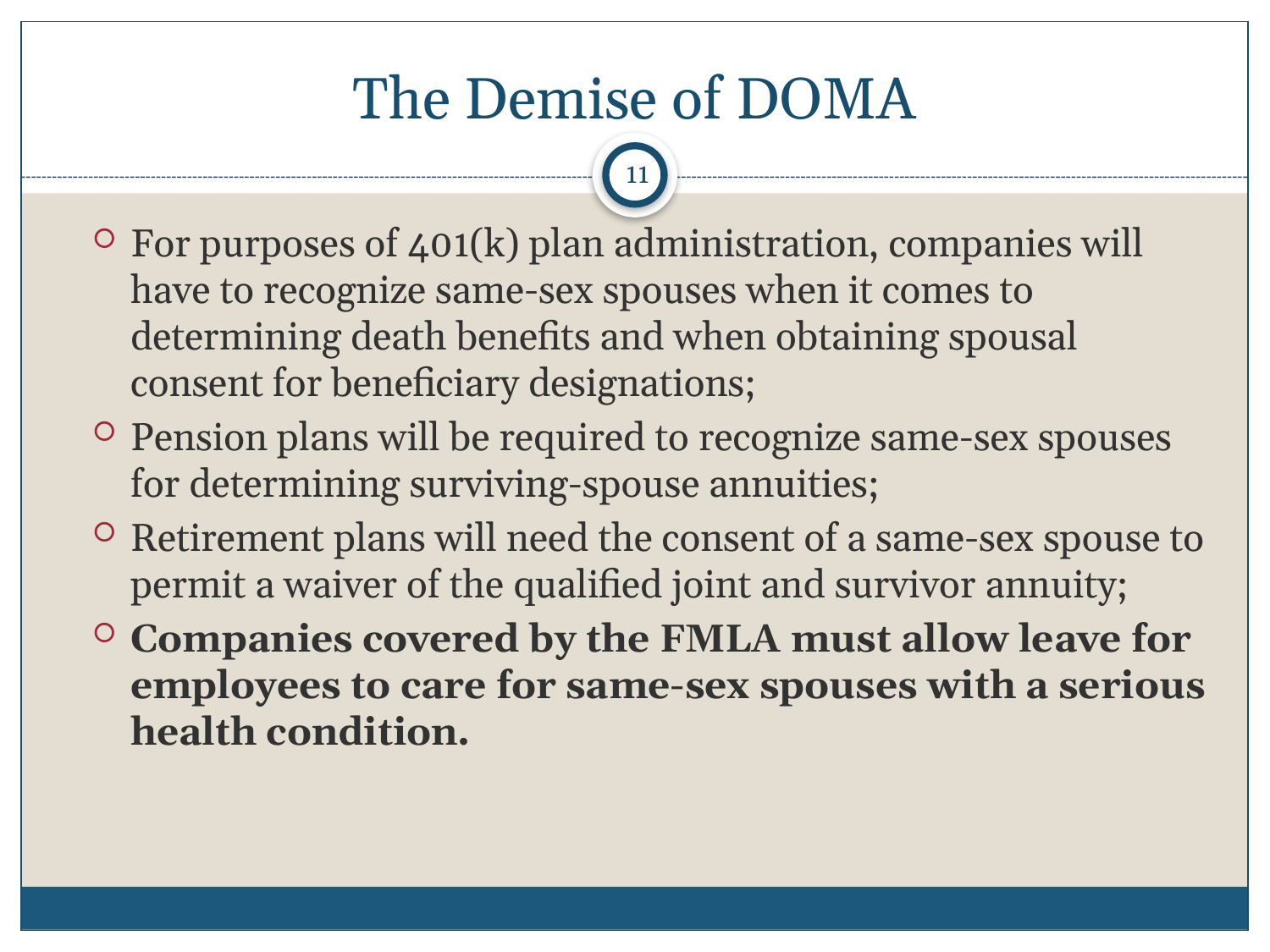

# The Demise of DOMA
11
For purposes of 401(k) plan administration, companies will have to recognize same-sex spouses when it comes to determining death benefits and when obtaining spousal consent for beneficiary designations;
Pension plans will be required to recognize same-sex spouses for determining surviving-spouse annuities;
Retirement plans will need the consent of a same-sex spouse to permit a waiver of the qualified joint and survivor annuity;
Companies covered by the FMLA must allow leave for employees to care for same-sex spouses with a serious health condition.